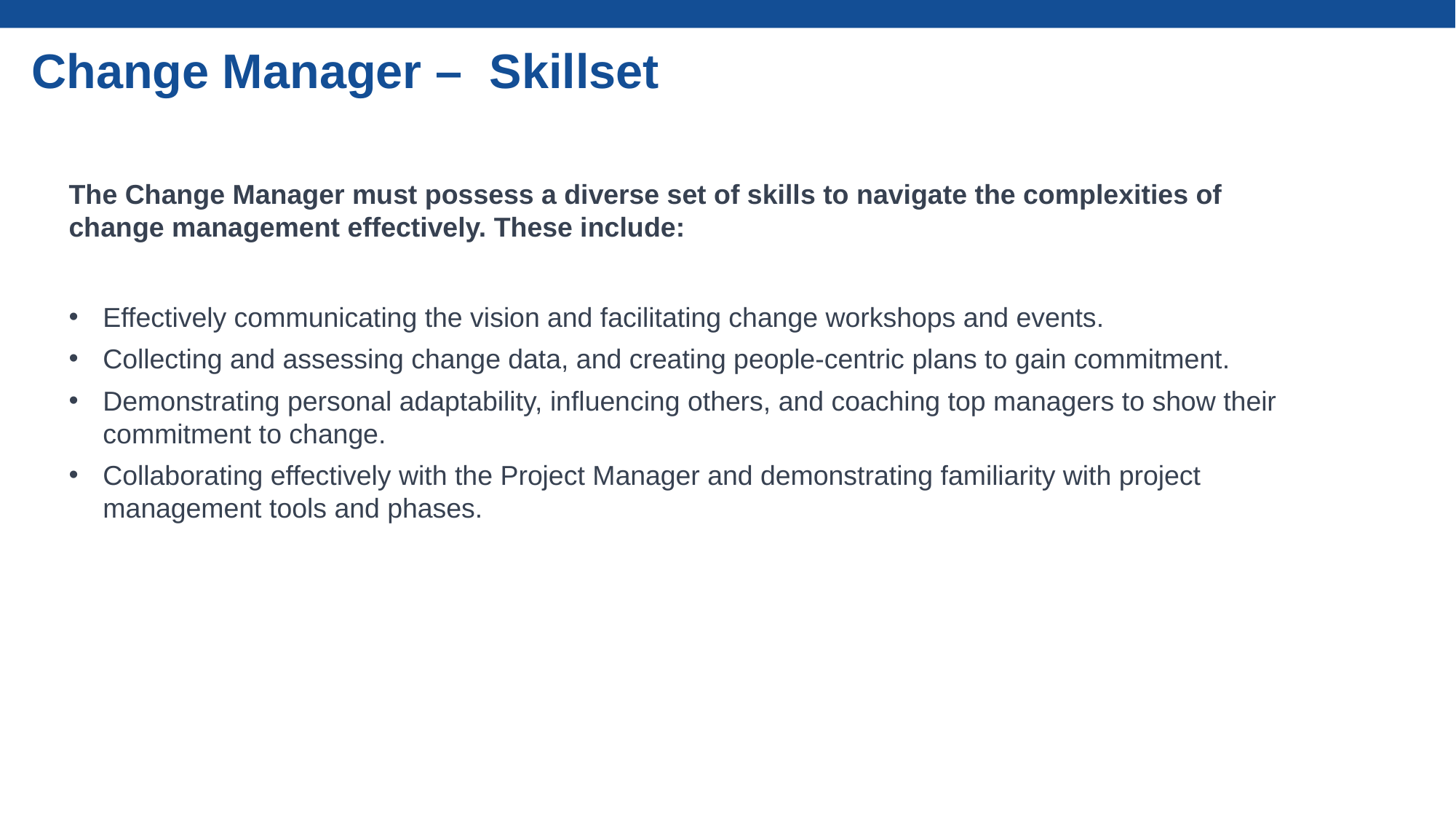

Change Manager –  Skillset
The Change Manager must possess a diverse set of skills to navigate the complexities of change management effectively. These include:
Effectively communicating the vision and facilitating change workshops and events.
Collecting and assessing change data, and creating people-centric plans to gain commitment.
Demonstrating personal adaptability, influencing others, and coaching top managers to show their commitment to change.
Collaborating effectively with the Project Manager and demonstrating familiarity with project management tools and phases.